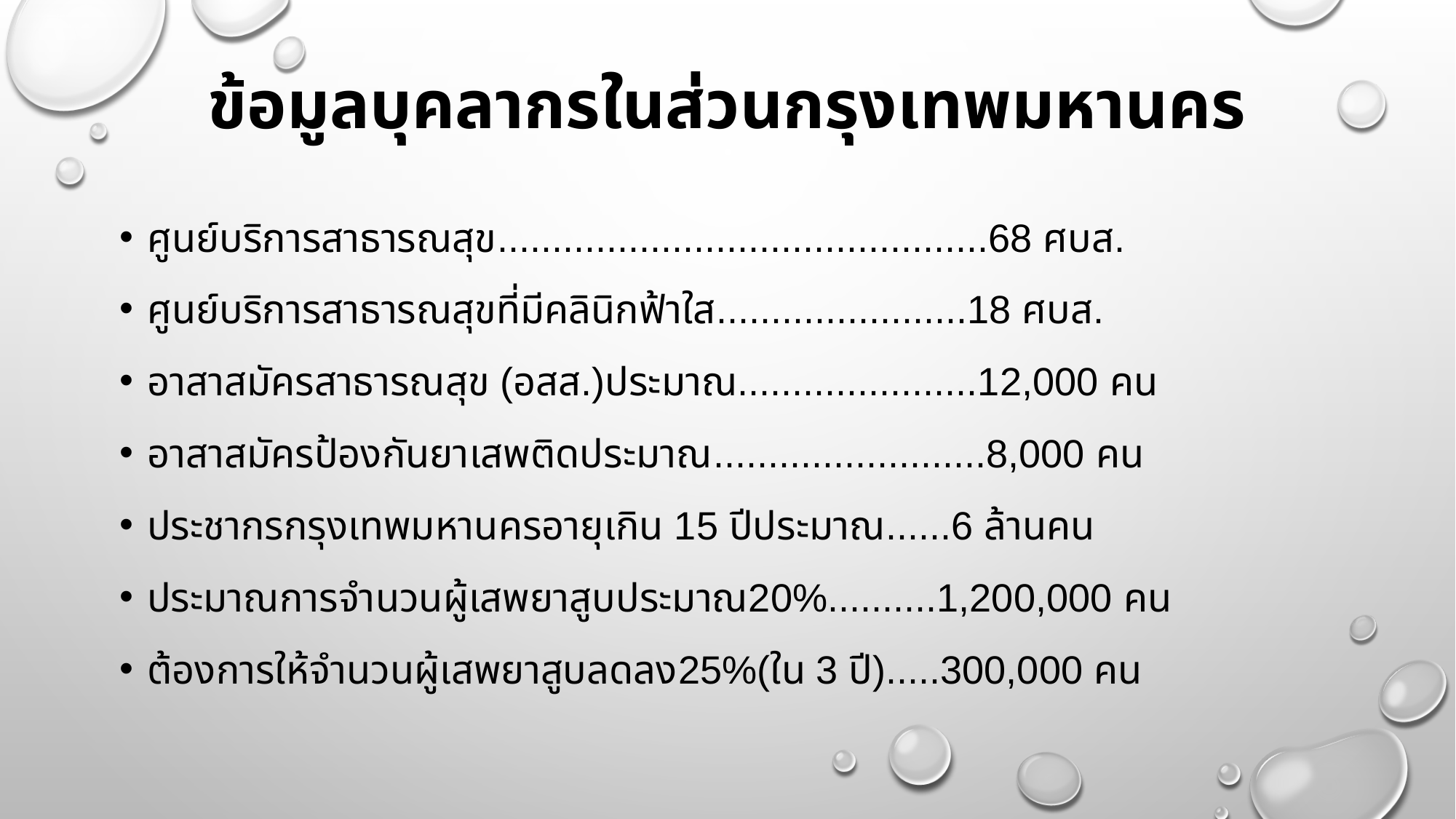

# ข้อมูลบุคลากรในส่วนกรุงเทพมหานคร
ศูนย์บริการสาธารณสุข.............................................68 ศบส.
ศูนย์บริการสาธารณสุขที่มีคลินิกฟ้าใส.......................18 ศบส.
อาสาสมัครสาธารณสุข (อสส.)ประมาณ......................12,000 คน
อาสาสมัครป้องกันยาเสพติดประมาณ.........................8,000 คน
ประชากรกรุงเทพมหานครอายุเกิน 15 ปีประมาณ......6 ล้านคน
ประมาณการจำนวนผู้เสพยาสูบประมาณ20%..........1,200,000 คน
ต้องการให้จำนวนผู้เสพยาสูบลดลง25%(ใน 3 ปี).....300,000 คน